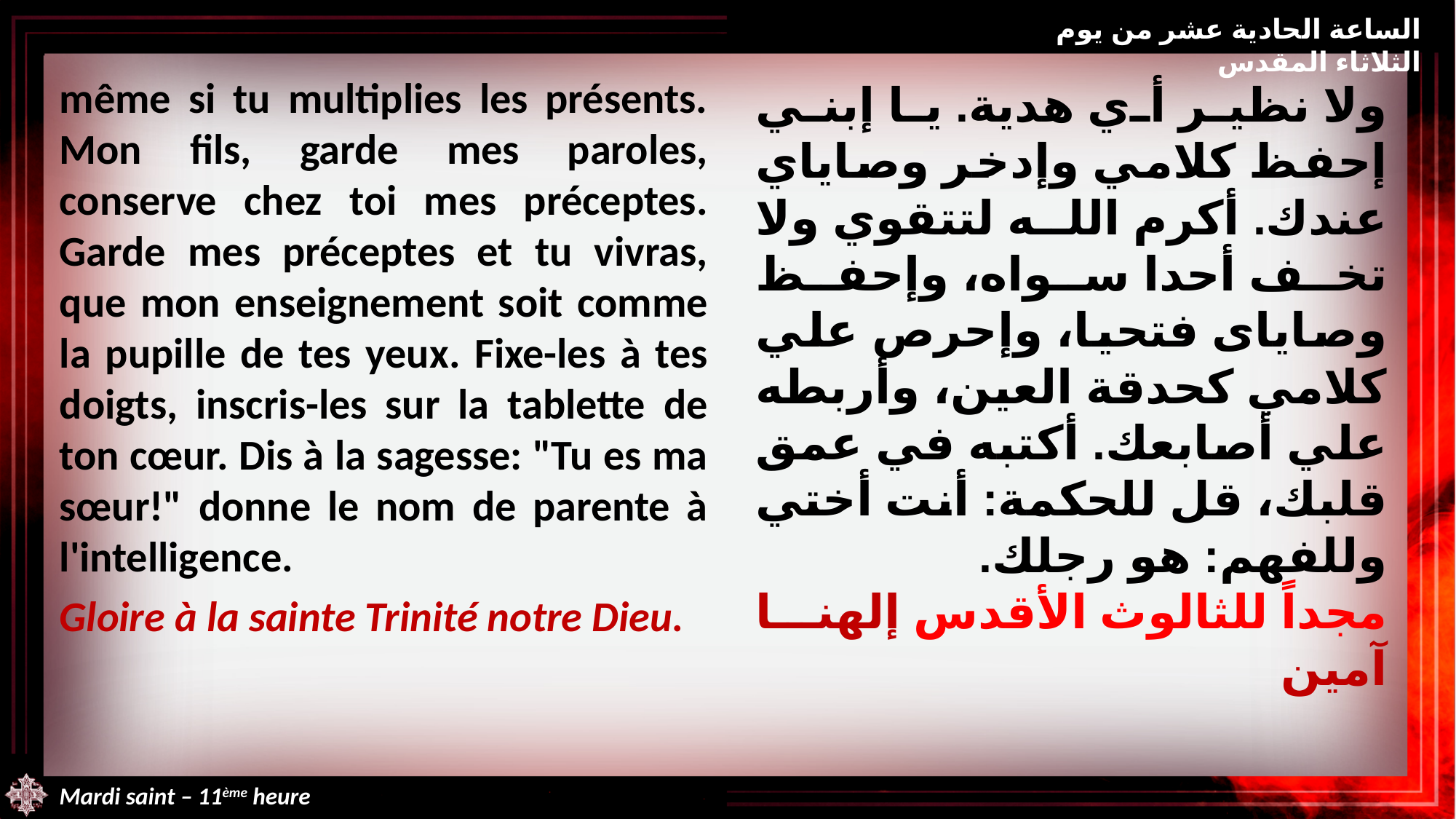

الساعة الحادية عشر من يوم الثلاثاء المقدس
même si tu multiplies les présents. Mon fils, garde mes paroles, conserve chez toi mes préceptes. Garde mes préceptes et tu vivras, que mon enseignement soit comme la pupille de tes yeux. Fixe-les à tes doigts, inscris-les sur la tablette de ton cœur. Dis à la sagesse: "Tu es ma sœur!" donne le nom de parente à l'intelligence.
Gloire à la sainte Trinité notre Dieu.

ولا نظير أي هدية. يا إبني إحفظ كلامي وإدخر وصاياي عندك. أكرم الله لتتقوي ولا تخف أحدا سواه، وإحفظ وصاياى فتحيا، وإحرص علي كلامي كحدقة العين، وأربطه علي أصابعك. أكتبه في عمق قلبك، قل للحكمة: أنت أختي وللفهم: هو رجلك.
مجداً للثالوث الأقدس إلهنا آمين
Mardi saint – 11ème heure